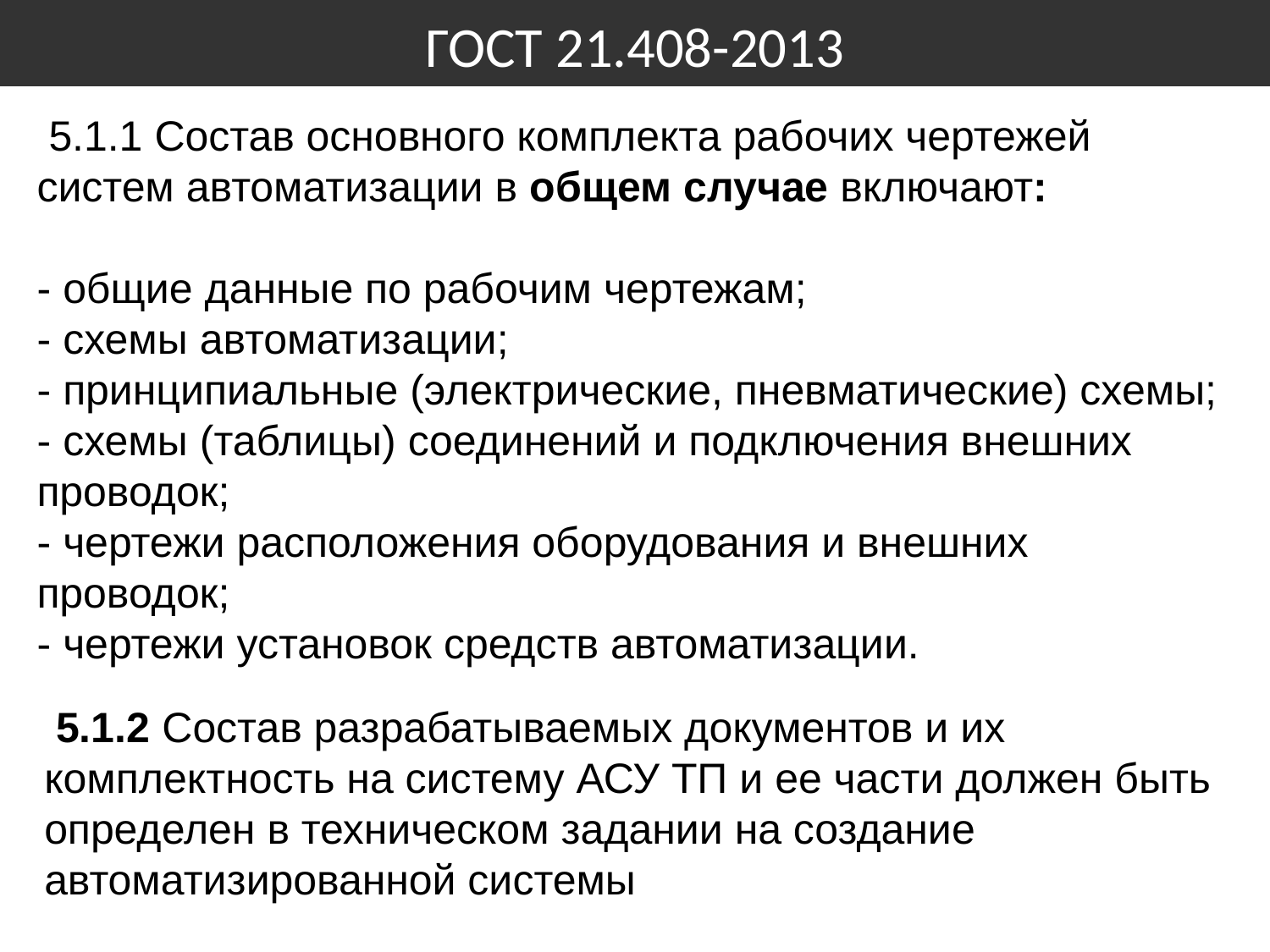

# ГОСТ 21.408-2013
 5.1.1 Состав основного комплекта рабочих чертежей систем автоматизации в общем случае включают:

- общие данные по рабочим чертежам;
- схемы автоматизации;
- принципиальные (электрические, пневматические) схемы;
- схемы (таблицы) соединений и подключения внешних проводок;
- чертежи расположения оборудования и внешних проводок;
- чертежи установок средств автоматизации.
 5.1.2 Состав разрабатываемых документов и их комплектность на систему АСУ ТП и ее части должен быть определен в техническом задании на создание автоматизированной системы